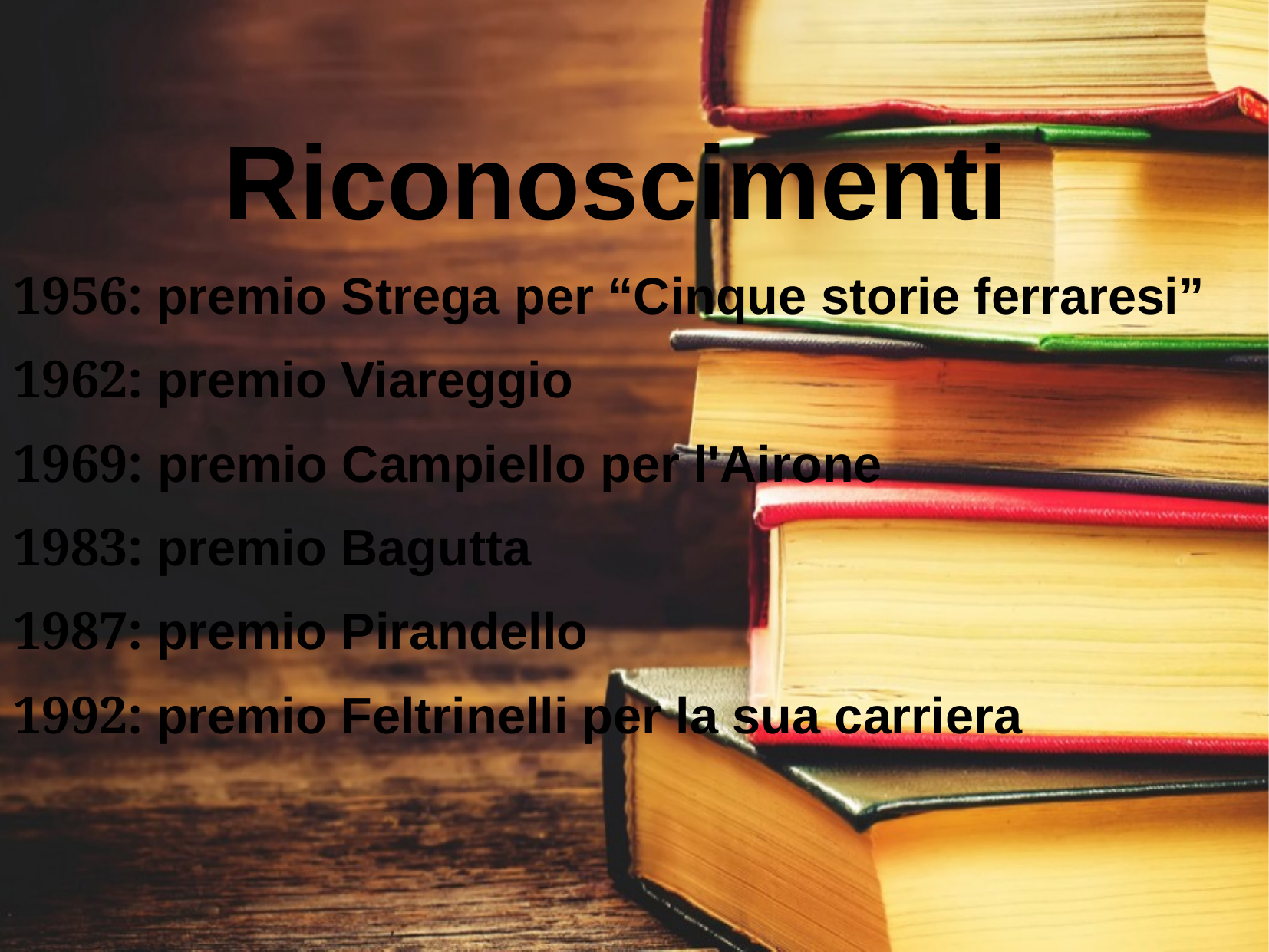

Riconoscimenti
1956: premio Strega per “Cinque storie ferraresi”
1962: premio Viareggio
1969: premio Campiello per l'Airone
1983: premio Bagutta
1987: premio Pirandello
1992: premio Feltrinelli per la sua carriera